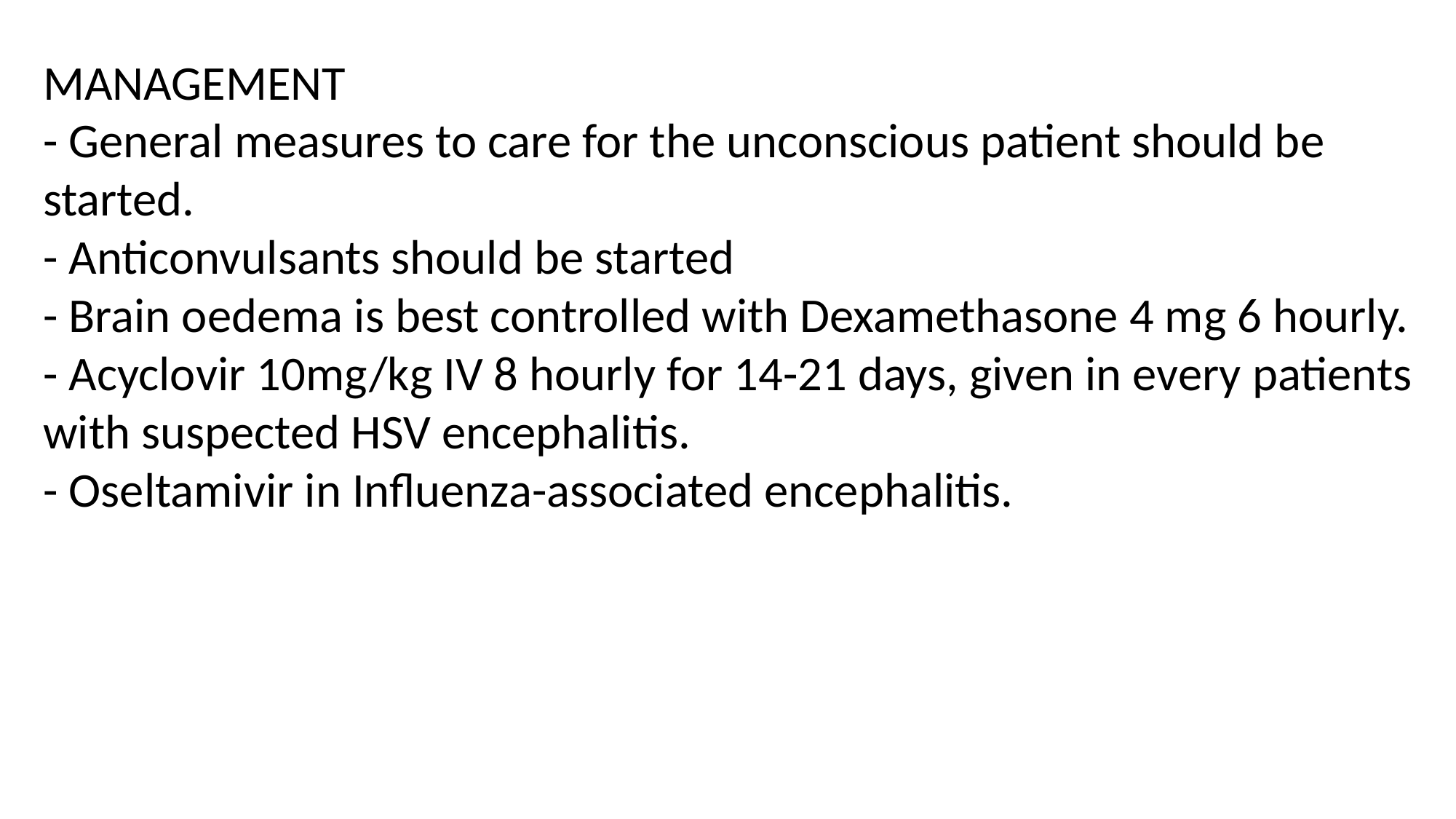

MANAGEMENT
- General measures to care for the unconscious patient should be started.
- Anticonvulsants should be started
- Brain oedema is best controlled with Dexamethasone 4 mg 6 hourly.
- Acyclovir 10mg/kg IV 8 hourly for 14-21 days, given in every patients with suspected HSV encephalitis.
- Oseltamivir in Influenza-associated encephalitis.